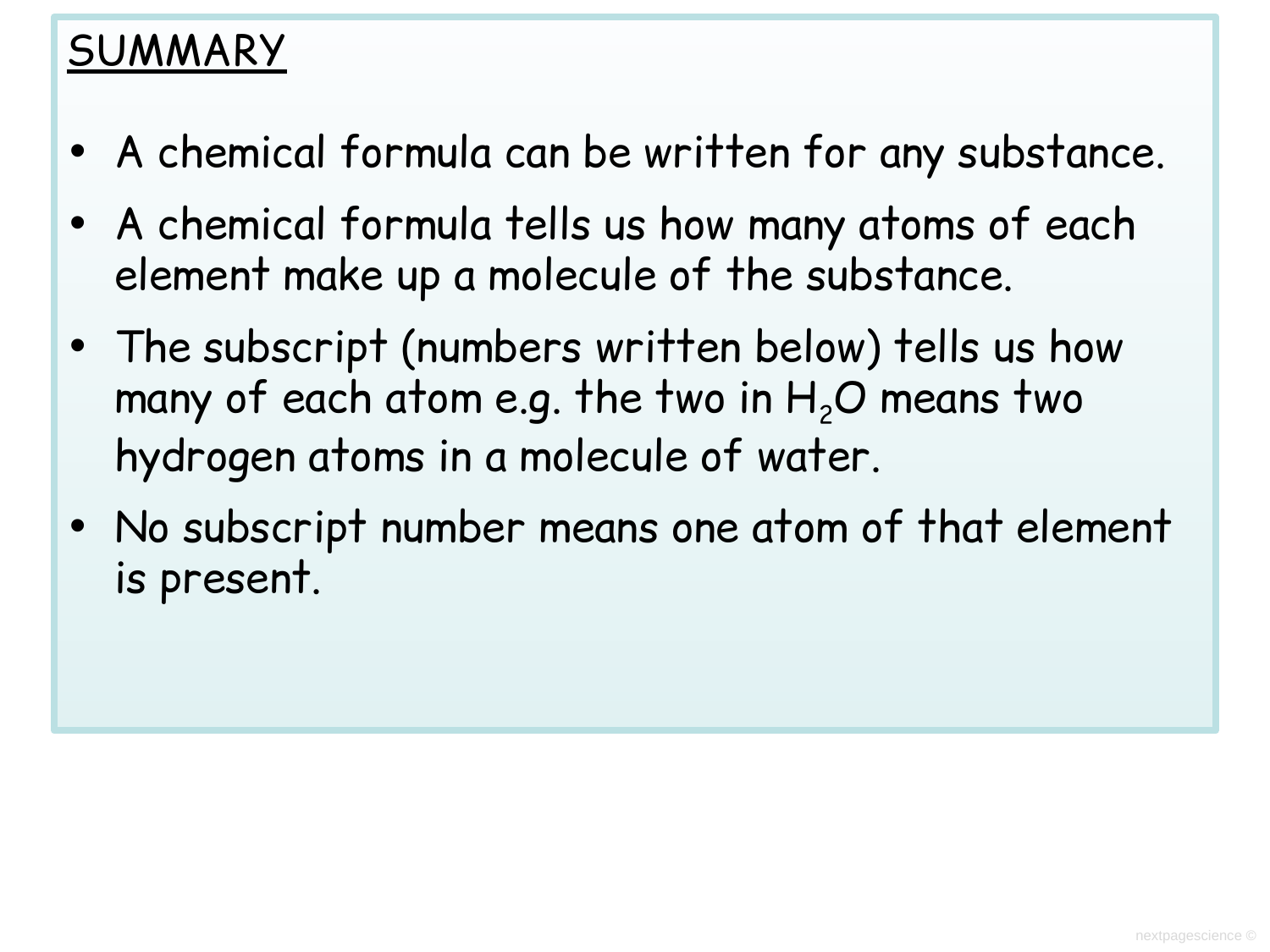

SUMMARY

A chemical formula can be written for any substance.

A chemical formula tells us how many atoms of each element make up a molecule of the substance.

The subscript (numbers written below) tells us how many of each atom e.g. the two in H2O means two hydrogen atoms in a molecule of water.

No subscript number means one atom of that element is present.

nextpagescience ©